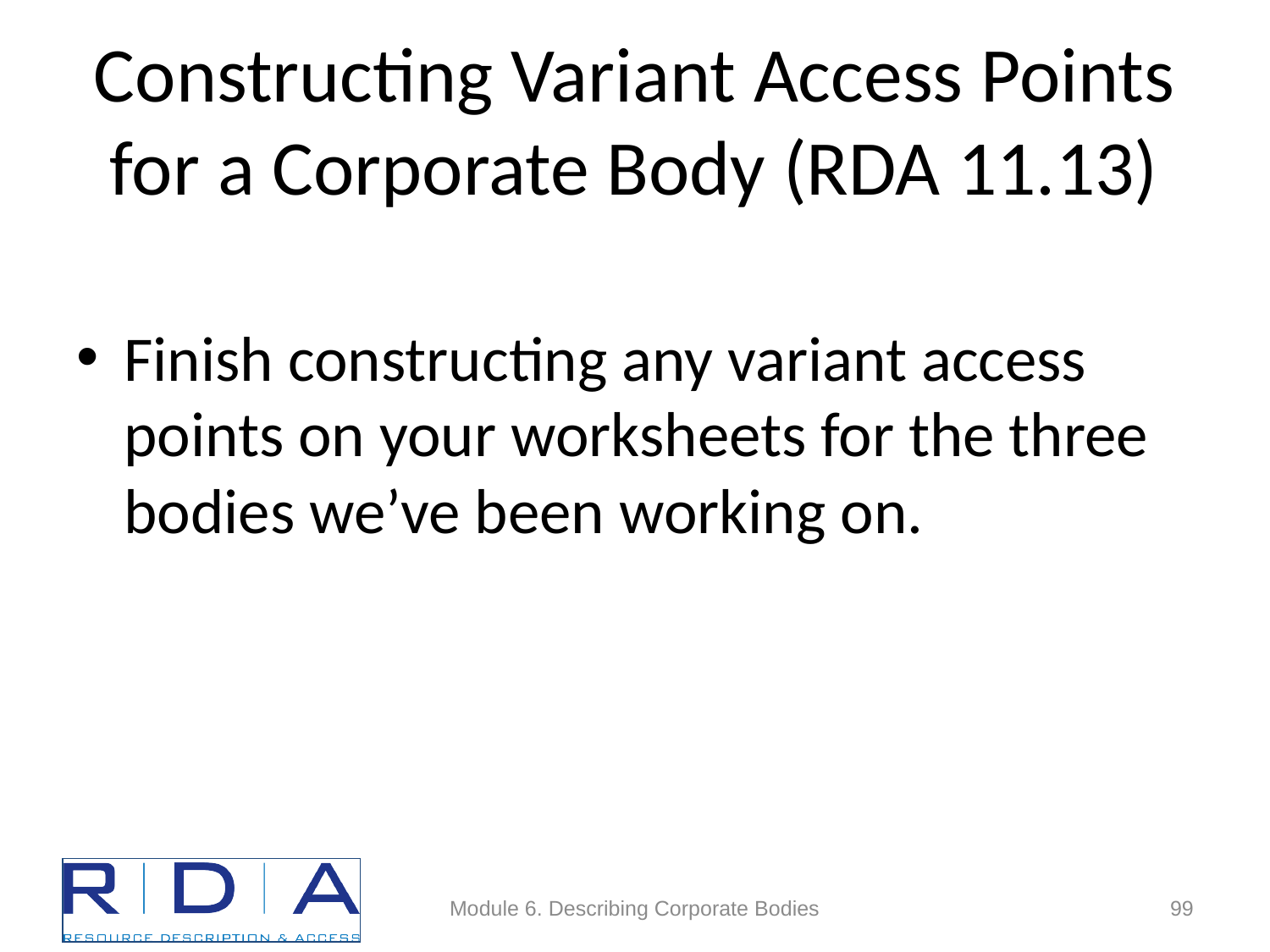

# Constructing Variant Access Points for a Corporate Body (RDA 11.13)

Finish constructing any variant access points on your worksheets for the three bodies we’ve been working on.
Module 6. Describing Corporate Bodies
99